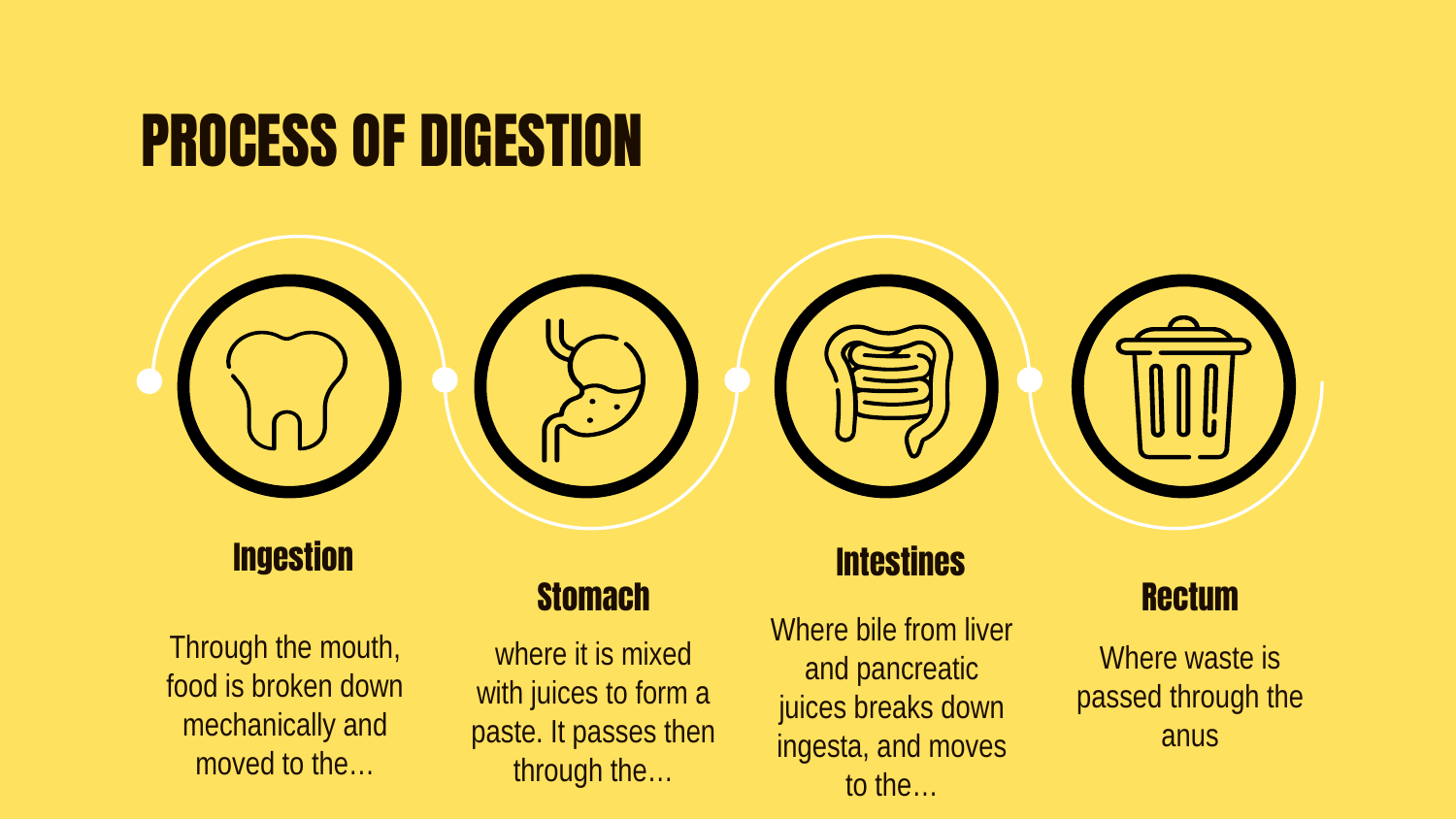

# PROCESS OF DIGESTION

Ingestion
Intestines
Stomach
Rectum
Where bile from liver and pancreatic juices breaks down ingesta, and moves to the…
Through the mouth, food is broken down mechanically and moved to the…
where it is mixed with juices to form a paste. It passes then through the…
Where waste is passed through the anus